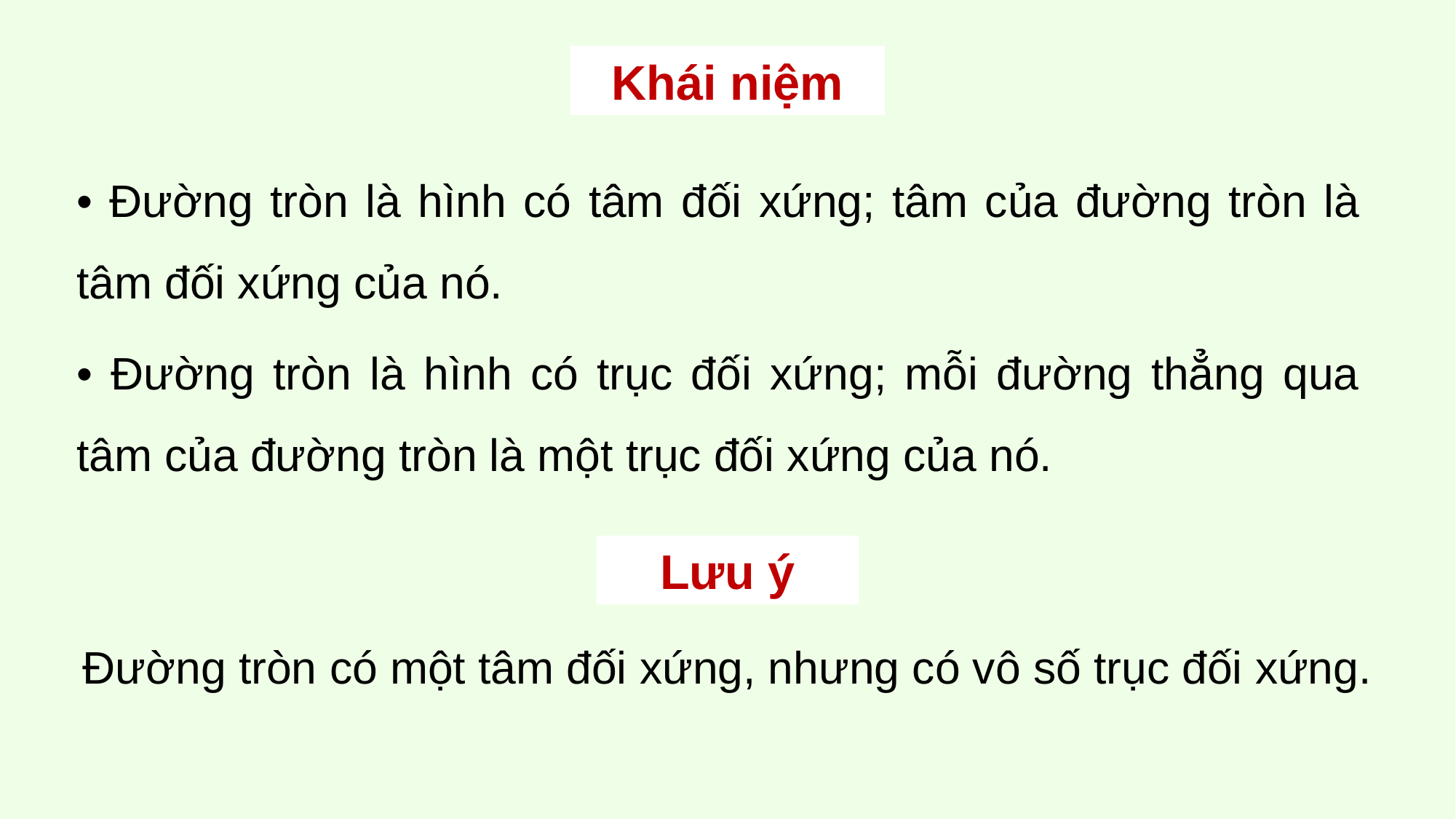

Khái niệm
• Đường tròn là hình có tâm đối xứng; tâm của đường tròn là tâm đối xứng của nó.
• Đường tròn là hình có trục đối xứng; mỗi đường thẳng qua tâm của đường tròn là một trục đối xứng của nó.
Lưu ý
Đường tròn có một tâm đối xứng, nhưng có vô số trục đối xứng.